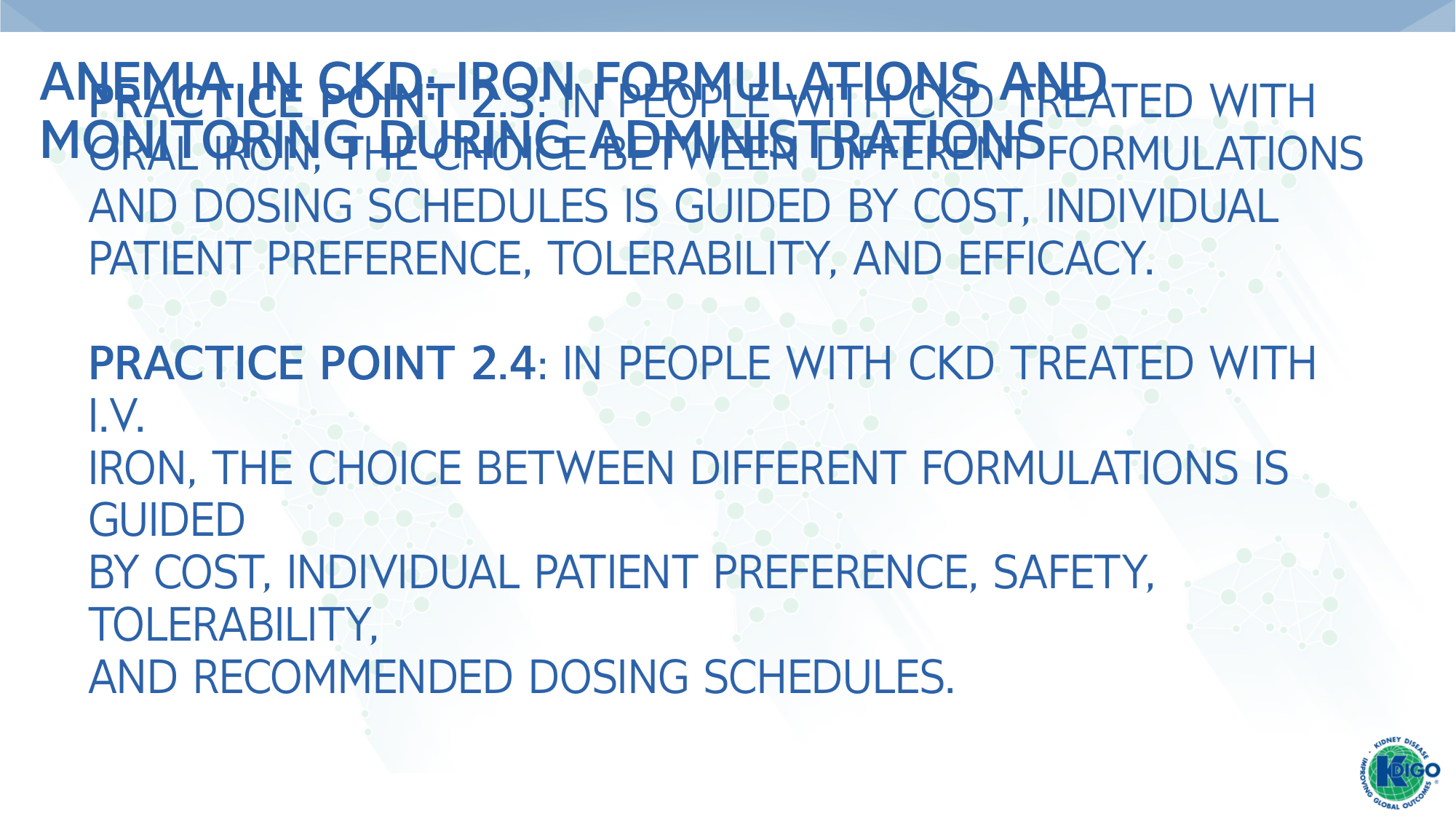

# Anemia in CKD: Iron Formulations and monitoring during Administrations
Practice Point 2.3: In people with CKD treated with oral iron, the choice between different formulations and dosing schedules is guided by cost, individual patient preference, tolerability, and efficacy.

Practice Point 2.4: In people with CKD treated with i.v.
iron, the choice between different formulations is guided
by cost, individual patient preference, safety, tolerability,
and recommended dosing schedules.